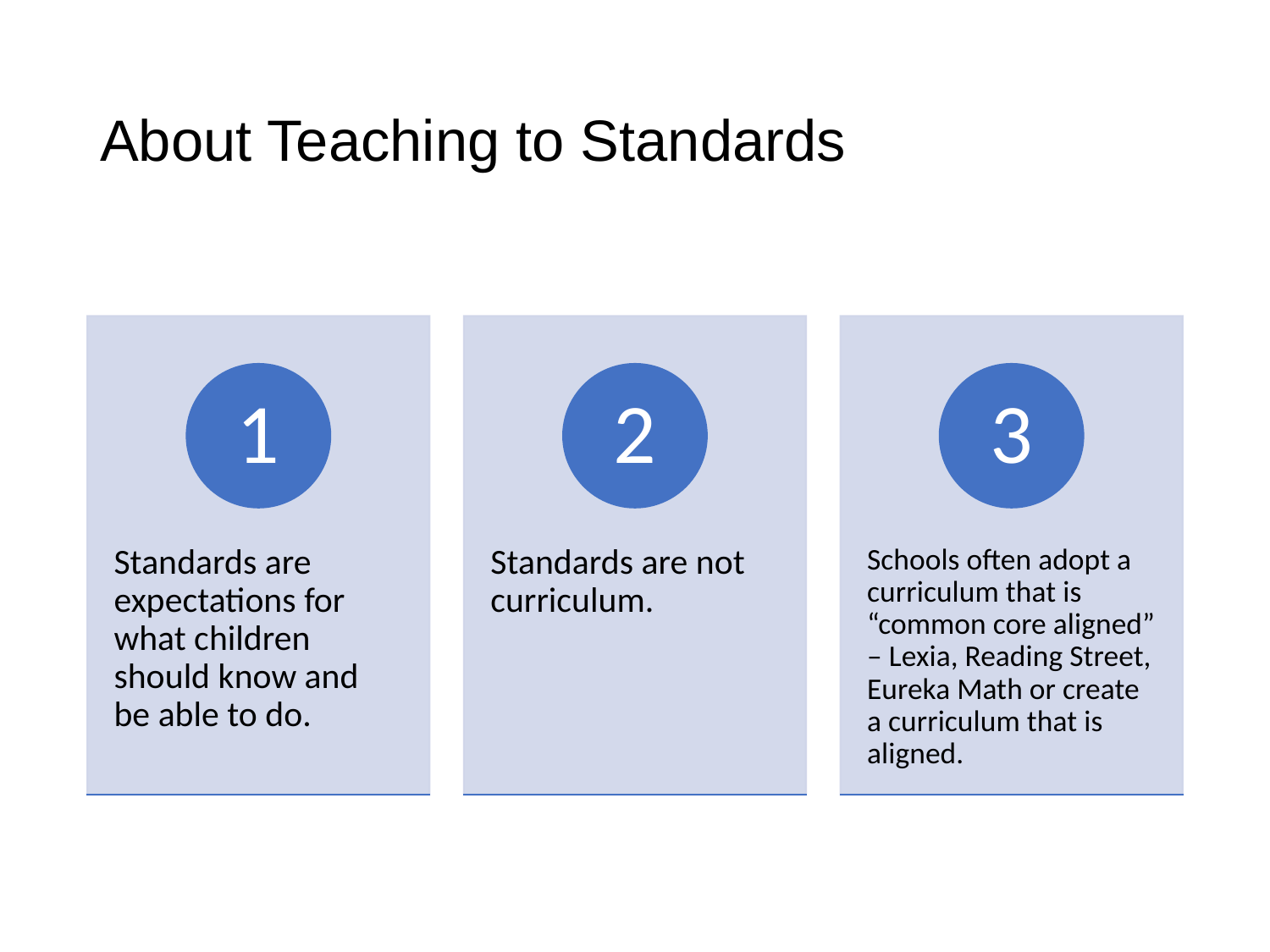

# About Teaching to Standards
Standards are expectations for what children should know and be able to do.
1
Standards are not curriculum.
2
Schools often adopt a curriculum that is “common core aligned” – Lexia, Reading Street, Eureka Math or create a curriculum that is aligned.
3